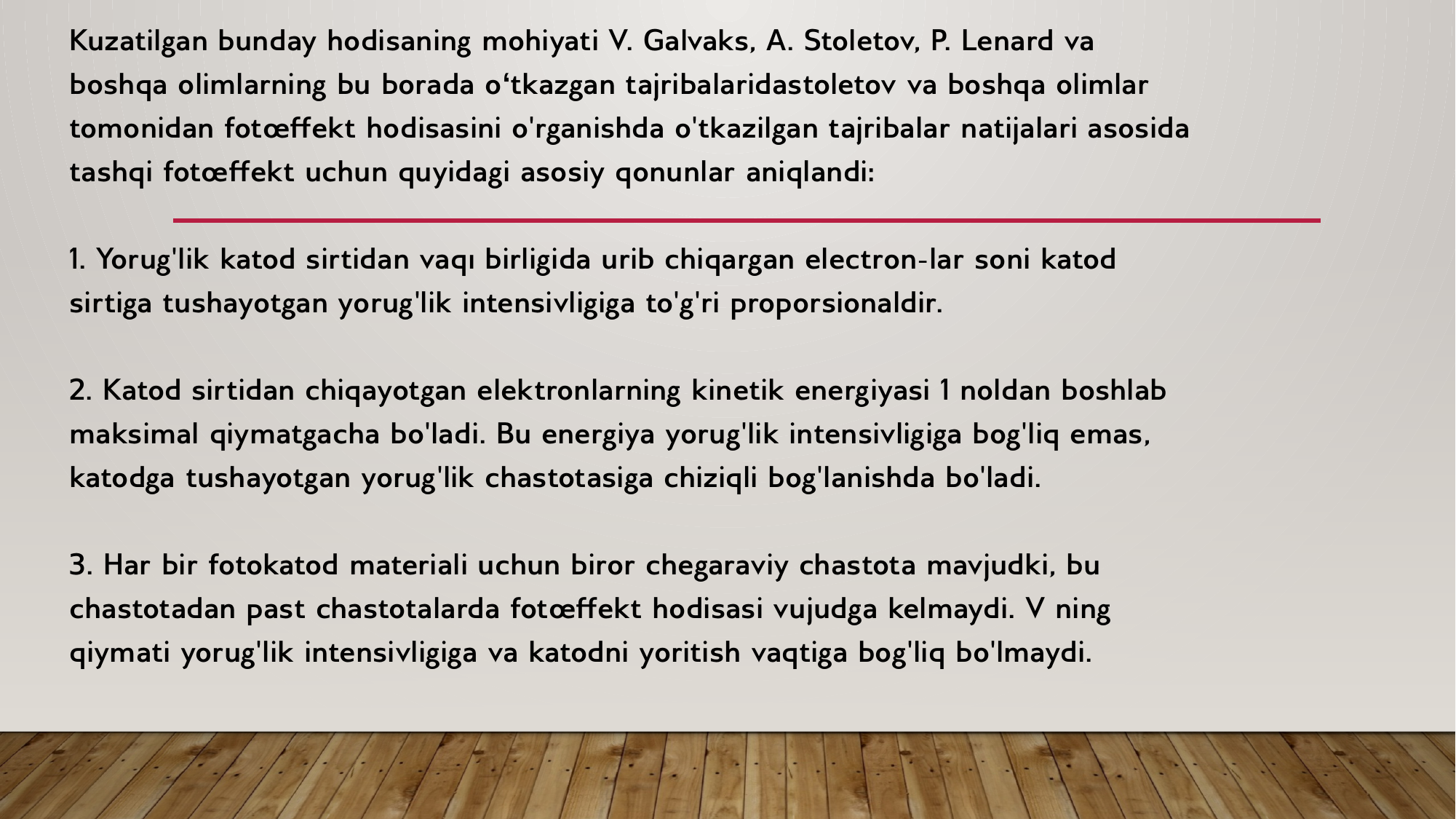

Kuzatilgan bunday hodisaning mohiyati V. Galvaks, A. Stoletov, P. Lenard va boshqa olimlarning bu borada oʻtkazgan tajribalaridastoletov va boshqa olimlar tomonidan fotoeffekt hodisasini o'rganishda o'tkazilgan tajribalar natijalari asosida tashqi fotoeffekt uchun quyidagi asosiy qonunlar aniqlandi:
1. Yorug'lik katod sirtidan vaqı birligida urib chiqargan electron-lar soni katod sirtiga tushayotgan yorug'lik intensivligiga to'g'ri proporsionaldir.
2. Katod sirtidan chiqayotgan elektronlarning kinetik energiyasi 1 noldan boshlab maksimal qiymatgacha bo'ladi. Bu energiya yorug'lik intensivligiga bog'liq emas, katodga tushayotgan yorug'lik chastotasiga chiziqli bog'lanishda bo'ladi.
3. Har bir fotokatod materiali uchun biror chegaraviy chastota mavjudki, bu chastotadan past chastotalarda fotoeffekt hodisasi vujudga kelmaydi. V ning qiymati yorug'lik intensivligiga va katodni yoritish vaqtiga bog'liq bo'lmaydi.